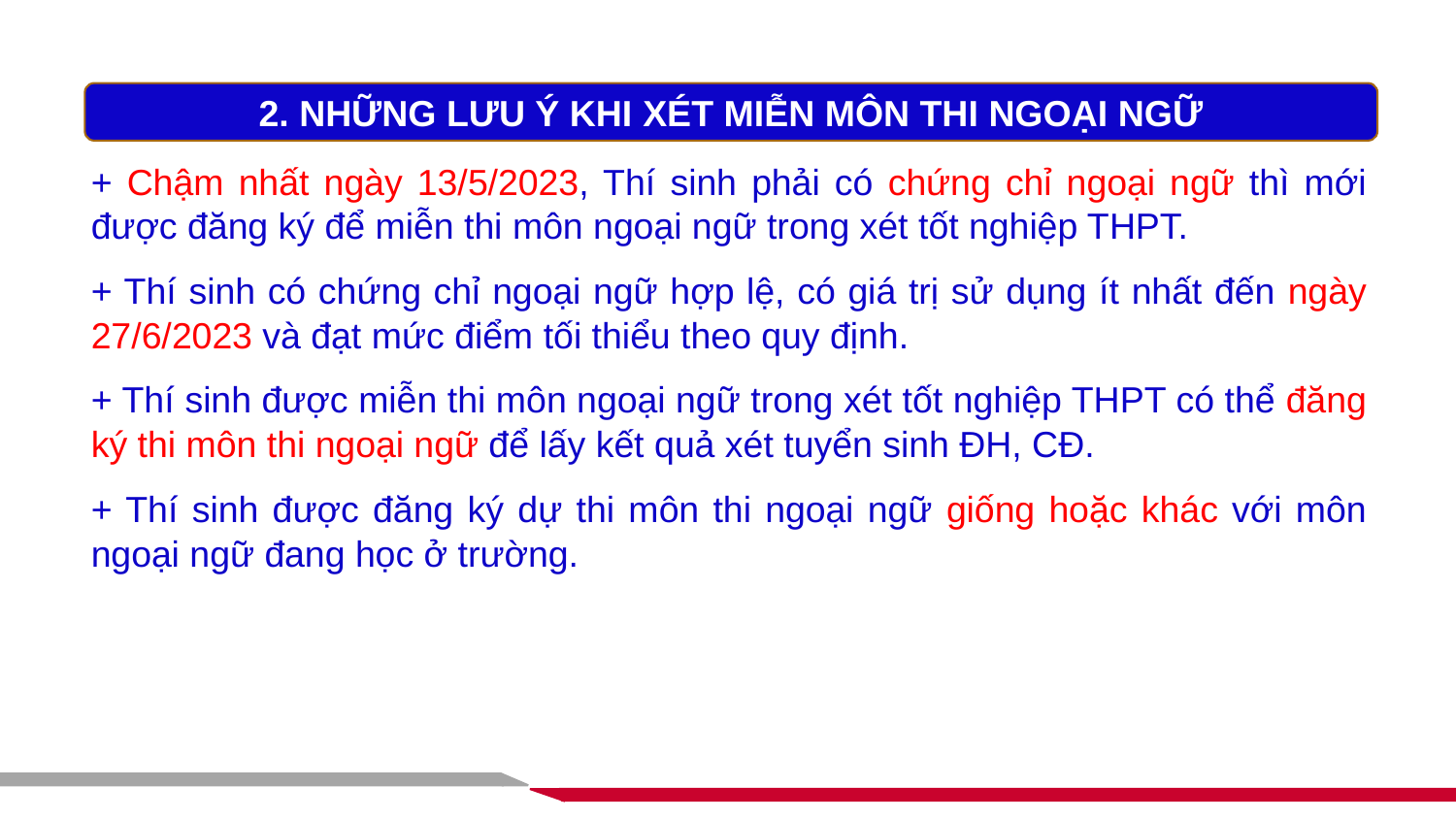

2. NHỮNG LƯU Ý KHI XÉT MIỄN MÔN THI NGOẠI NGỮ
+ Chậm nhất ngày 13/5/2023, Thí sinh phải có chứng chỉ ngoại ngữ thì mới được đăng ký để miễn thi môn ngoại ngữ trong xét tốt nghiệp THPT.
+ Thí sinh có chứng chỉ ngoại ngữ hợp lệ, có giá trị sử dụng ít nhất đến ngày 27/6/2023 và đạt mức điểm tối thiểu theo quy định.
+ Thí sinh được miễn thi môn ngoại ngữ trong xét tốt nghiệp THPT có thể đăng ký thi môn thi ngoại ngữ để lấy kết quả xét tuyển sinh ĐH, CĐ.
+ Thí sinh được đăng ký dự thi môn thi ngoại ngữ giống hoặc khác với môn ngoại ngữ đang học ở trường.